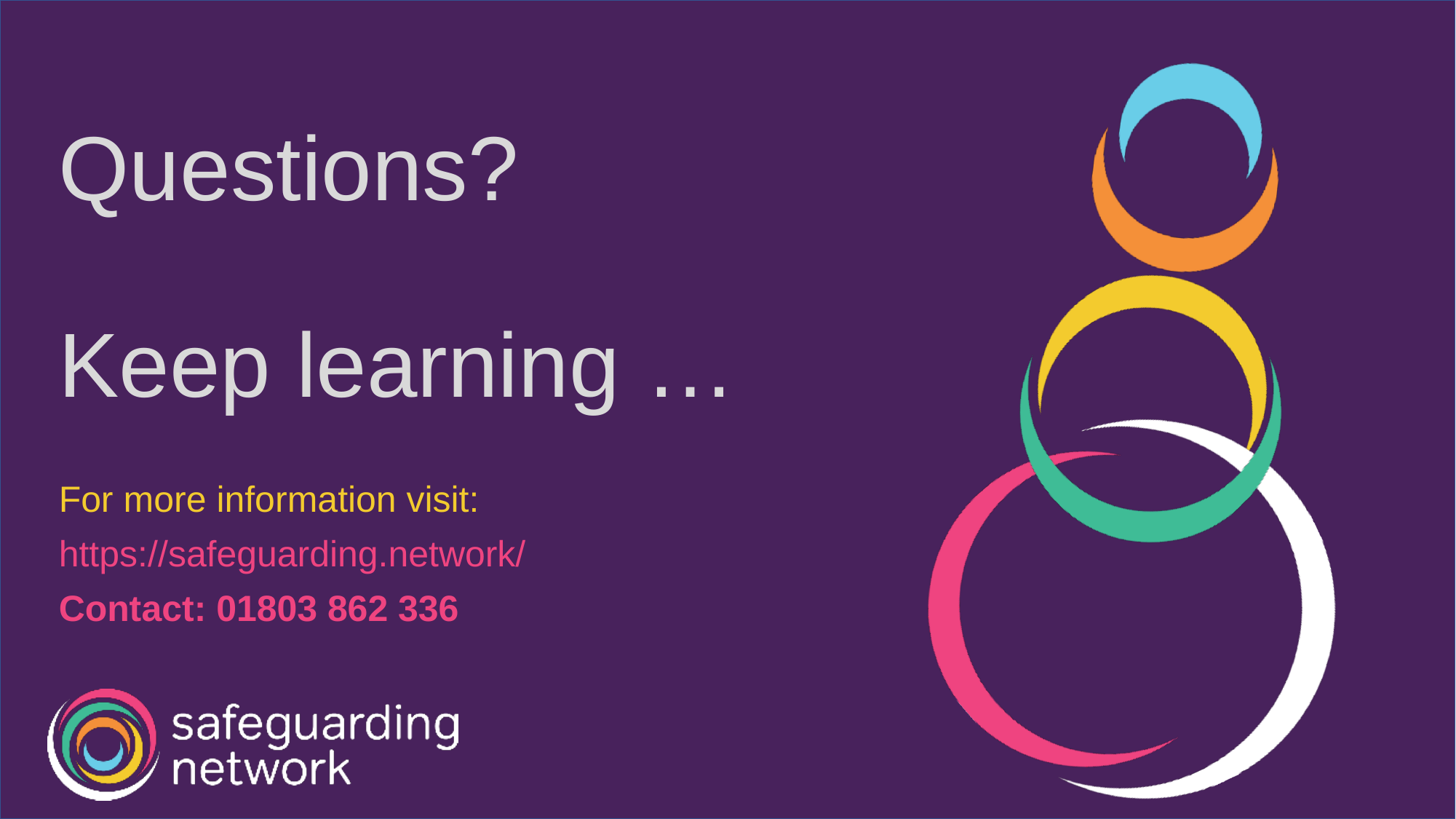

# Questions? Keep learning …
For more information visit:
https://safeguarding.network/
Contact: 01803 862 336